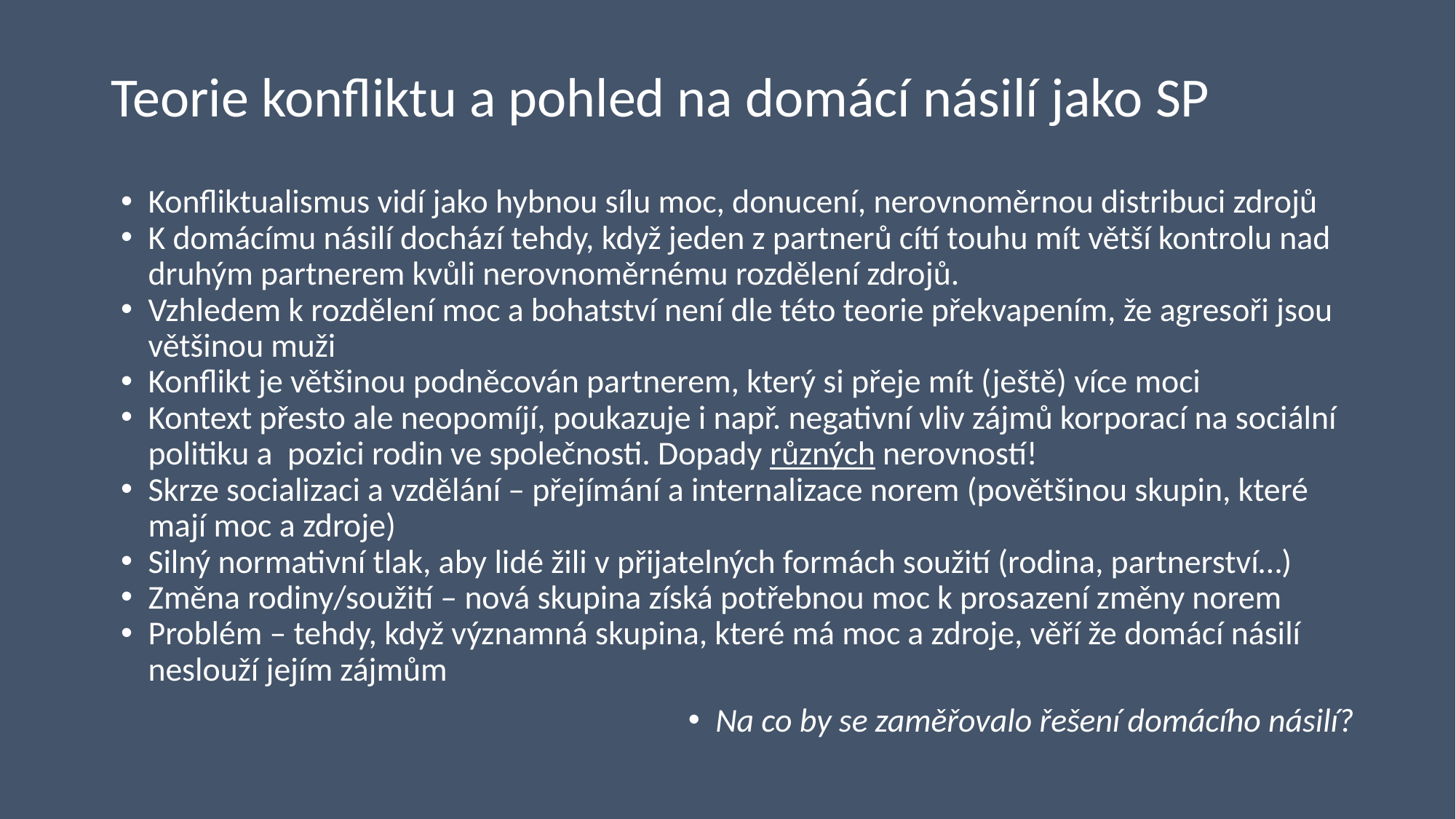

# Teorie konfliktu a pohled na domácí násilí jako SP
Konfliktualismus vidí jako hybnou sílu moc, donucení, nerovnoměrnou distribuci zdrojů
K domácímu násilí dochází tehdy, když jeden z partnerů cítí touhu mít větší kontrolu nad druhým partnerem kvůli nerovnoměrnému rozdělení zdrojů.
Vzhledem k rozdělení moc a bohatství není dle této teorie překvapením, že agresoři jsou většinou muži
Konflikt je většinou podněcován partnerem, který si přeje mít (ještě) více moci
Kontext přesto ale neopomíjí, poukazuje i např. negativní vliv zájmů korporací na sociální politiku a  pozici rodin ve společnosti. Dopady různých nerovností!
Skrze socializaci a vzdělání – přejímání a internalizace norem (povětšinou skupin, které mají moc a zdroje)
Silný normativní tlak, aby lidé žili v přijatelných formách soužití (rodina, partnerství…)
Změna rodiny/soužití – nová skupina získá potřebnou moc k prosazení změny norem
Problém – tehdy, když významná skupina, které má moc a zdroje, věří že domácí násilí neslouží jejím zájmům
Na co by se zaměřovalo řešení domácího násilí?